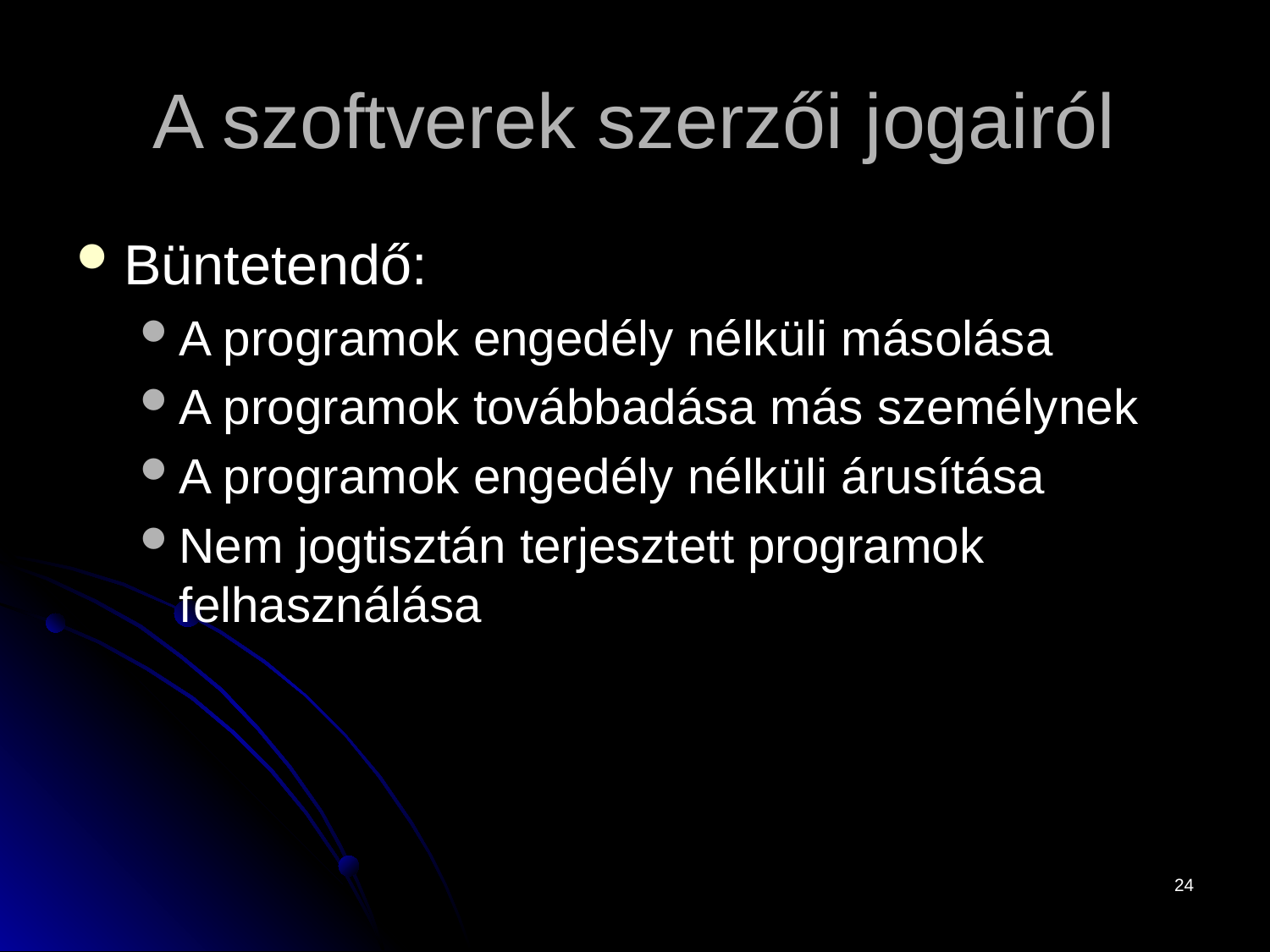

# A szoftverek szerzői jogairól
Büntetendő:
A programok engedély nélküli másolása
A programok továbbadása más személynek
A programok engedély nélküli árusítása
Nem jogtisztán terjesztett programok felhasználása
24